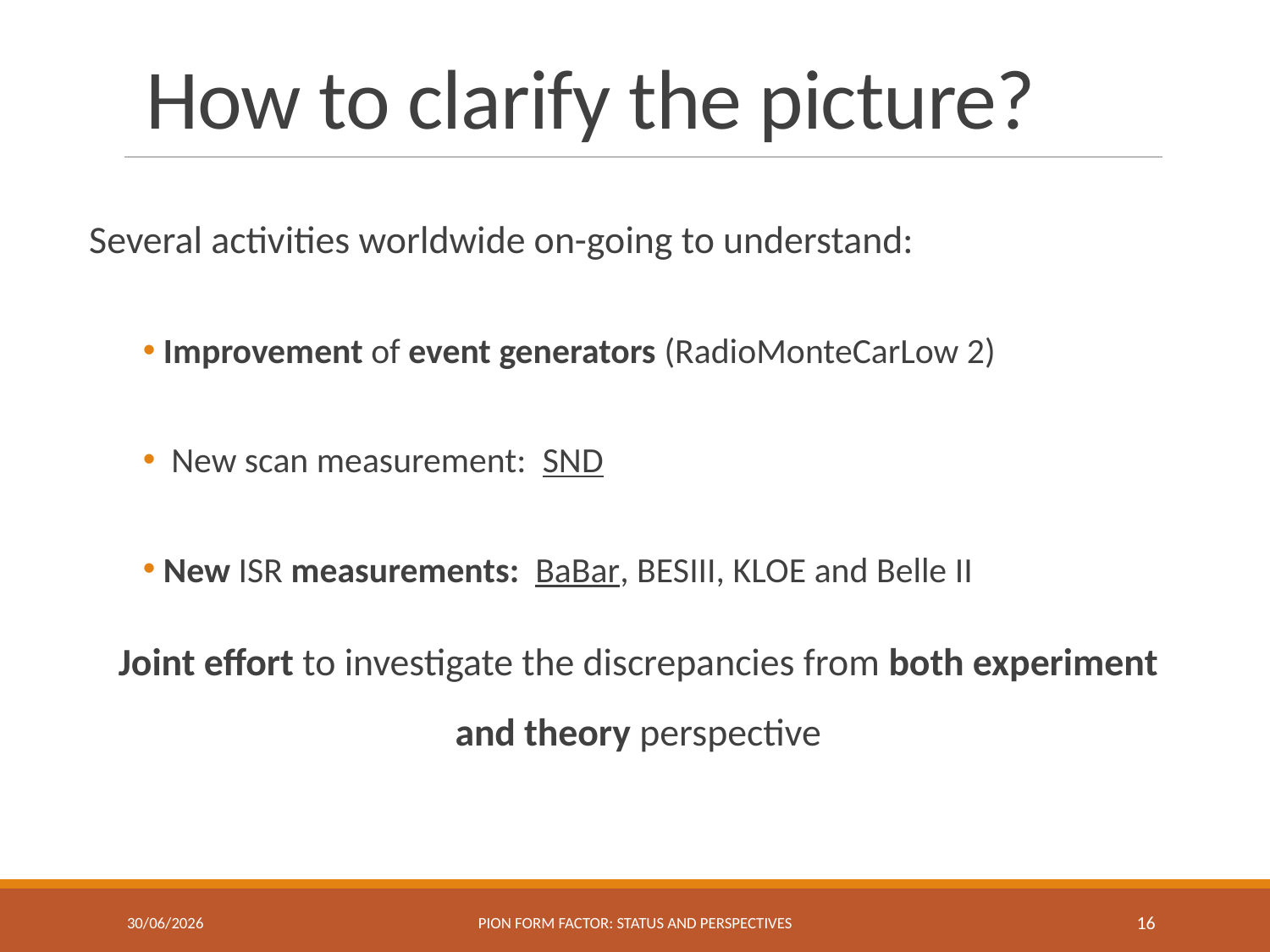

# How to clarify the picture?
Several activities worldwide on-going to understand:
 Improvement of event generators (RadioMonteCarLow 2)
  New scan measurement:  SND
 New ISR measurements:  BaBar, BESIII, KLOE and Belle II
Joint effort to investigate the discrepancies from both experiment and theory perspective
30/06/2026
Pion Form Factor: Status and Perspectives
16